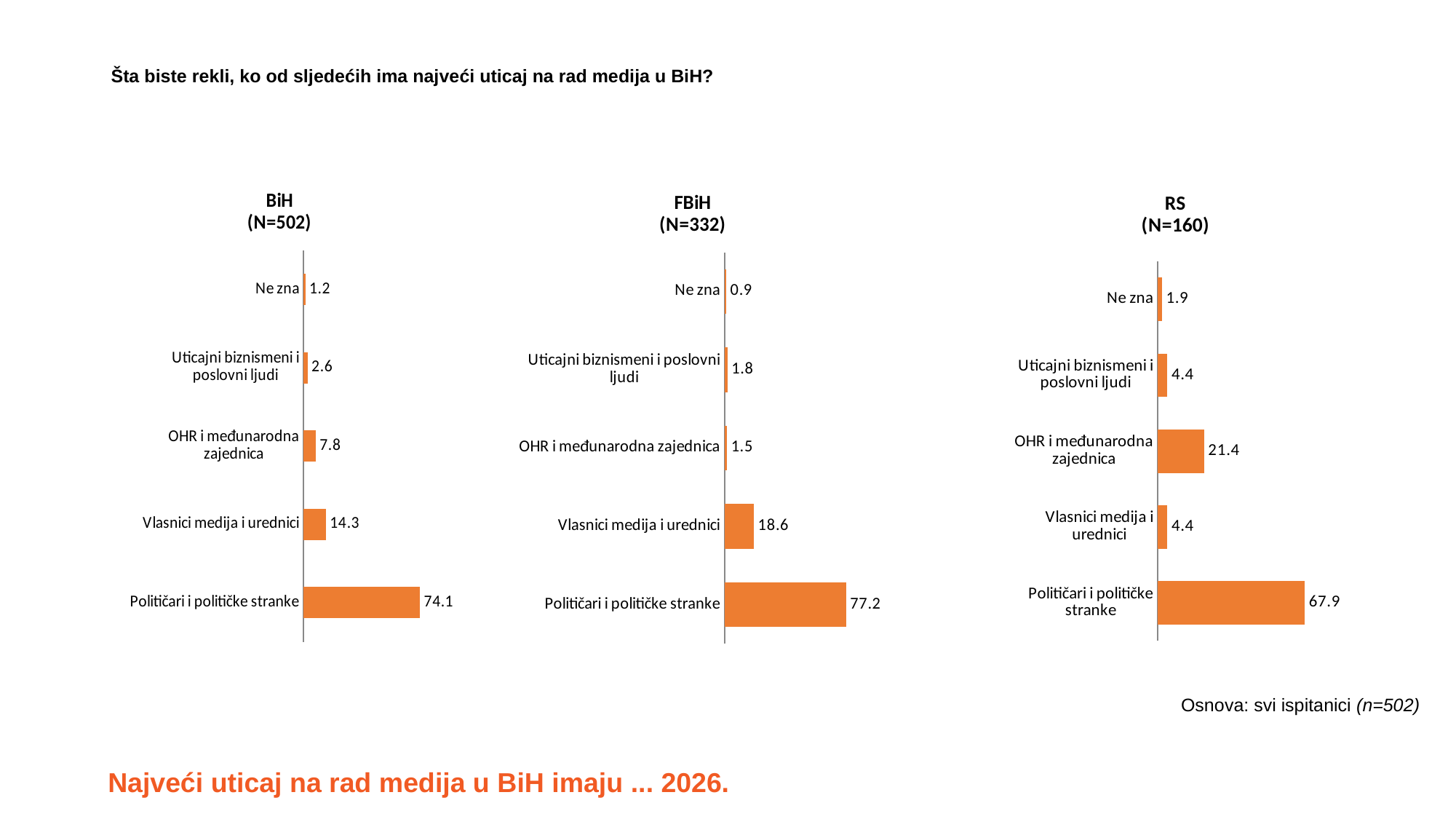

Šta biste rekli, ko od sljedećih ima najveći uticaj na rad medija u BiH?

### Chart: BiH
(N=502)

| Category | Series 1 |
|---|---|
| Političari i političke stranke | 74.1 |
| Vlasnici medija i urednici | 14.3 |
| OHR i međunarodna zajednica | 7.8 |
| Uticajni biznismeni i poslovni ljudi | 2.6 |
| Ne zna | 1.2 |

### Chart: FBiH
(N=332)

| Category | Series 1 |
|---|---|
| Političari i političke stranke | 77.2 |
| Vlasnici medija i urednici | 18.6 |
| OHR i međunarodna zajednica | 1.5 |
| Uticajni biznismeni i poslovni ljudi | 1.8 |
| Ne zna | 0.9 |

### Chart: RS
(N=160)

| Category | Series 1 |
|---|---|
| Političari i političke stranke | 67.9 |
| Vlasnici medija i urednici | 4.4 |
| OHR i međunarodna zajednica | 21.4 |
| Uticajni biznismeni i poslovni ljudi | 4.4 |
| Ne zna | 1.9 |
Osnova: svi ispitanici (n=502)

Najveći uticaj na rad medija u BiH imaju ... 2026.